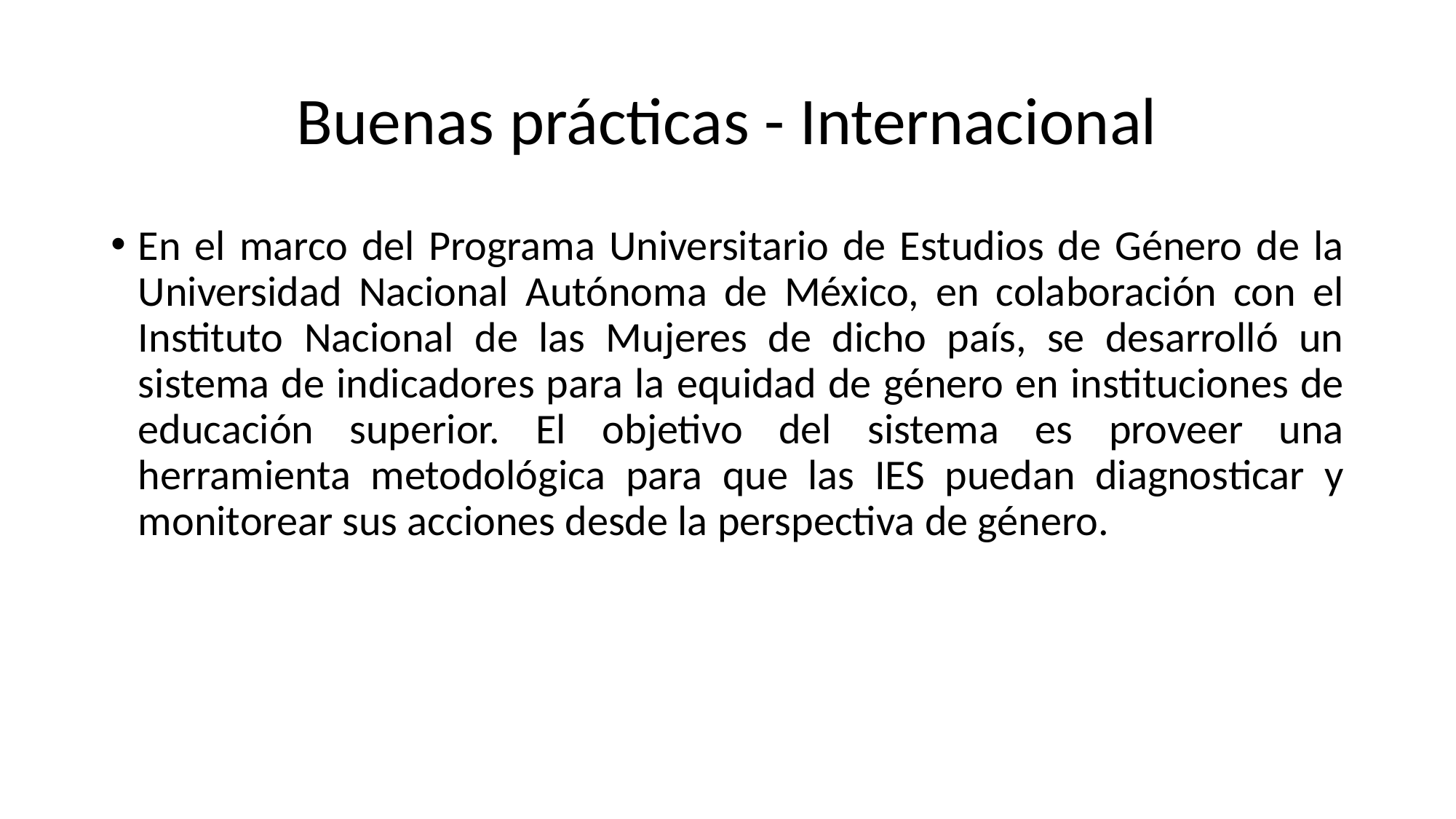

# Buenas prácticas - Internacional
En el marco del Programa Universitario de Estudios de Género de la Universidad Nacional Autónoma de México, en colaboración con el Instituto Nacional de las Mujeres de dicho país, se desarrolló un sistema de indicadores para la equidad de género en instituciones de educación superior. El objetivo del sistema es proveer una herramienta metodológica para que las IES puedan diagnosticar y monitorear sus acciones desde la perspectiva de género.